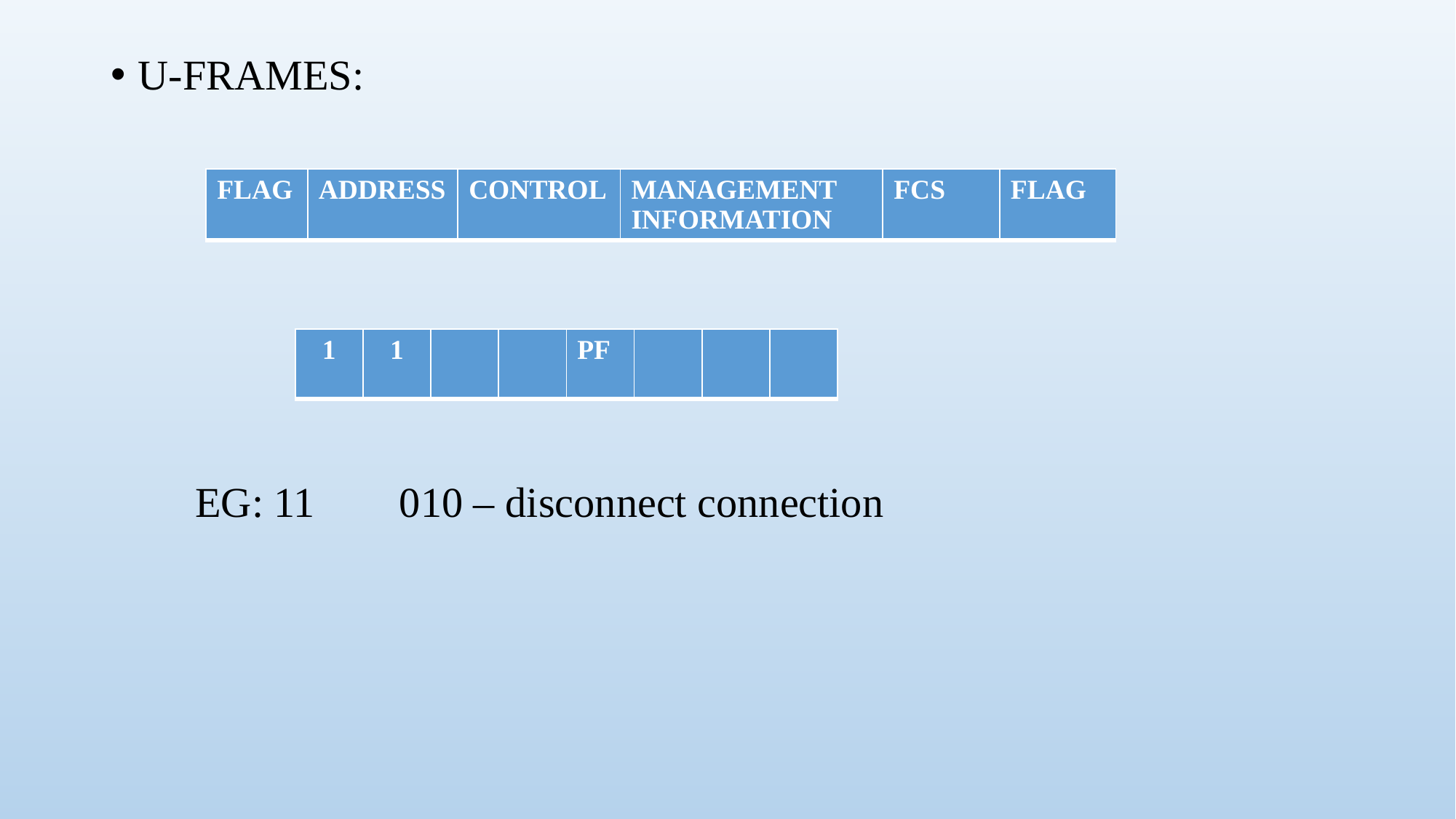

U-FRAMES:

        EG: 11        010 – disconnect connection

| FLAG | ADDRESS | CONTROL | MANAGEMENT INFORMATION | FCS | FLAG |
| --- | --- | --- | --- | --- | --- |
| 1 | 1 |  |  | PF |  |  |  |
| --- | --- | --- | --- | --- | --- | --- | --- |